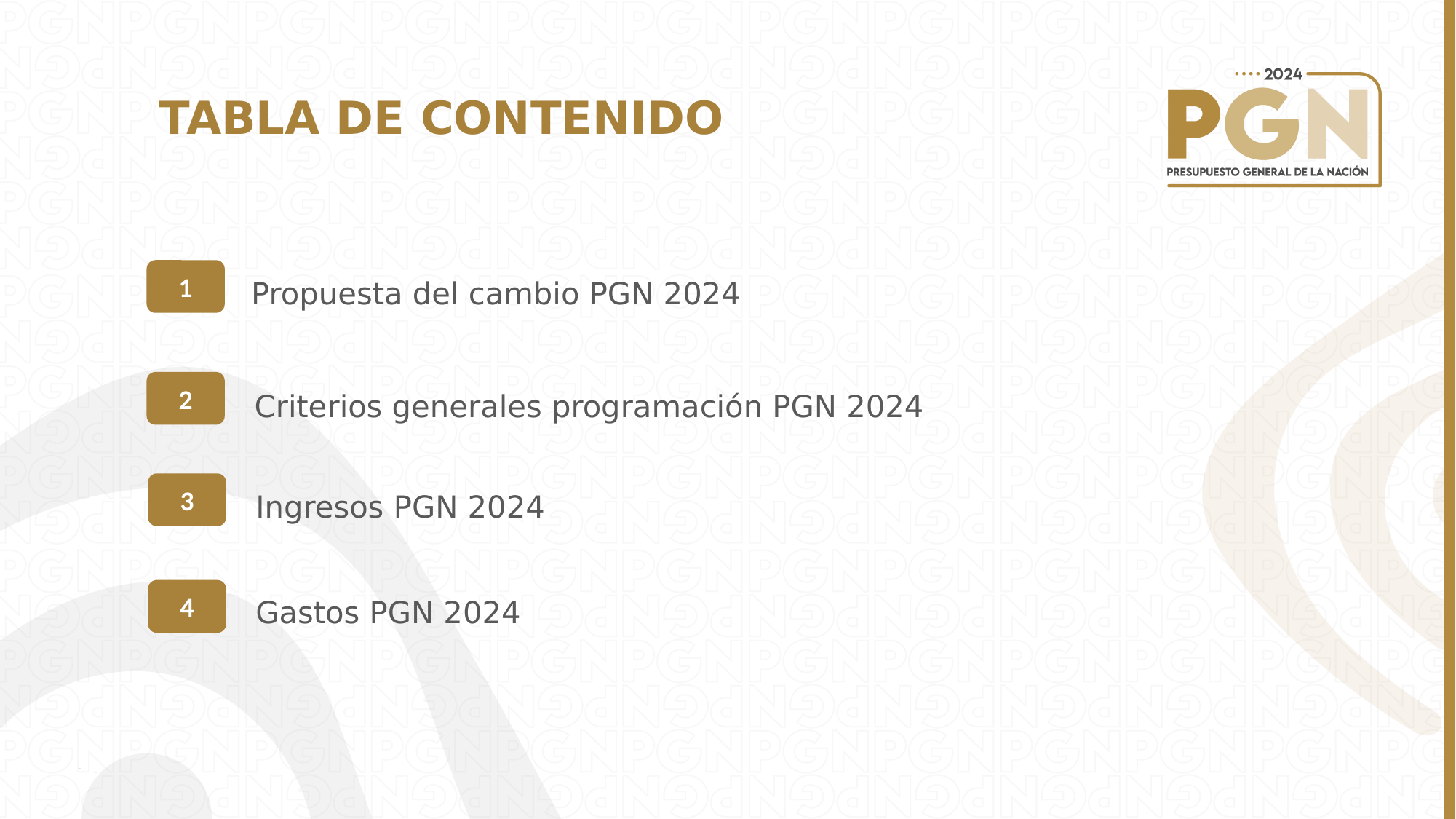

TABLA DE CONTENIDO
Propuesta del cambio PGN 2024
1
Criterios generales programación PGN 2024
2
Ingresos PGN 2024
3
Gastos PGN 2024
4